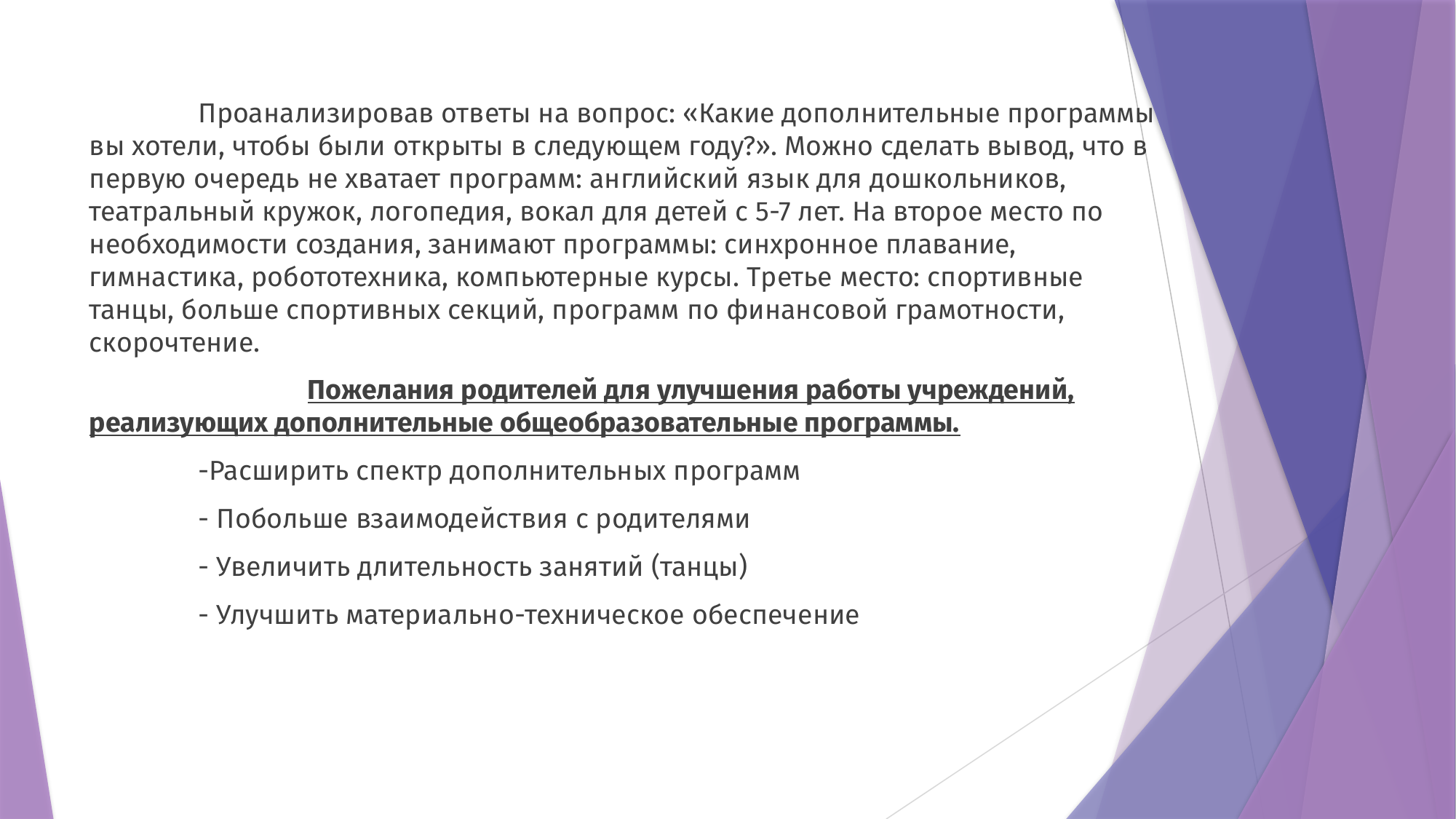

Проанализировав ответы на вопрос: «Какие дополнительные программы вы хотели, чтобы были открыты в следующем году?». Можно сделать вывод, что в первую очередь не хватает программ: английский язык для дошкольников, театральный кружок, логопедия, вокал для детей с 5-7 лет. На второе место по необходимости создания, занимают программы: синхронное плавание, гимнастика, робототехника, компьютерные курсы. Третье место: спортивные танцы, больше спортивных секций, программ по финансовой грамотности, скорочтение.
		Пожелания родителей для улучшения работы учреждений, реализующих дополнительные общеобразовательные программы.
	-Расширить спектр дополнительных программ
	- Побольше взаимодействия с родителями
	- Увеличить длительность занятий (танцы)
	- Улучшить материально-техническое обеспечение